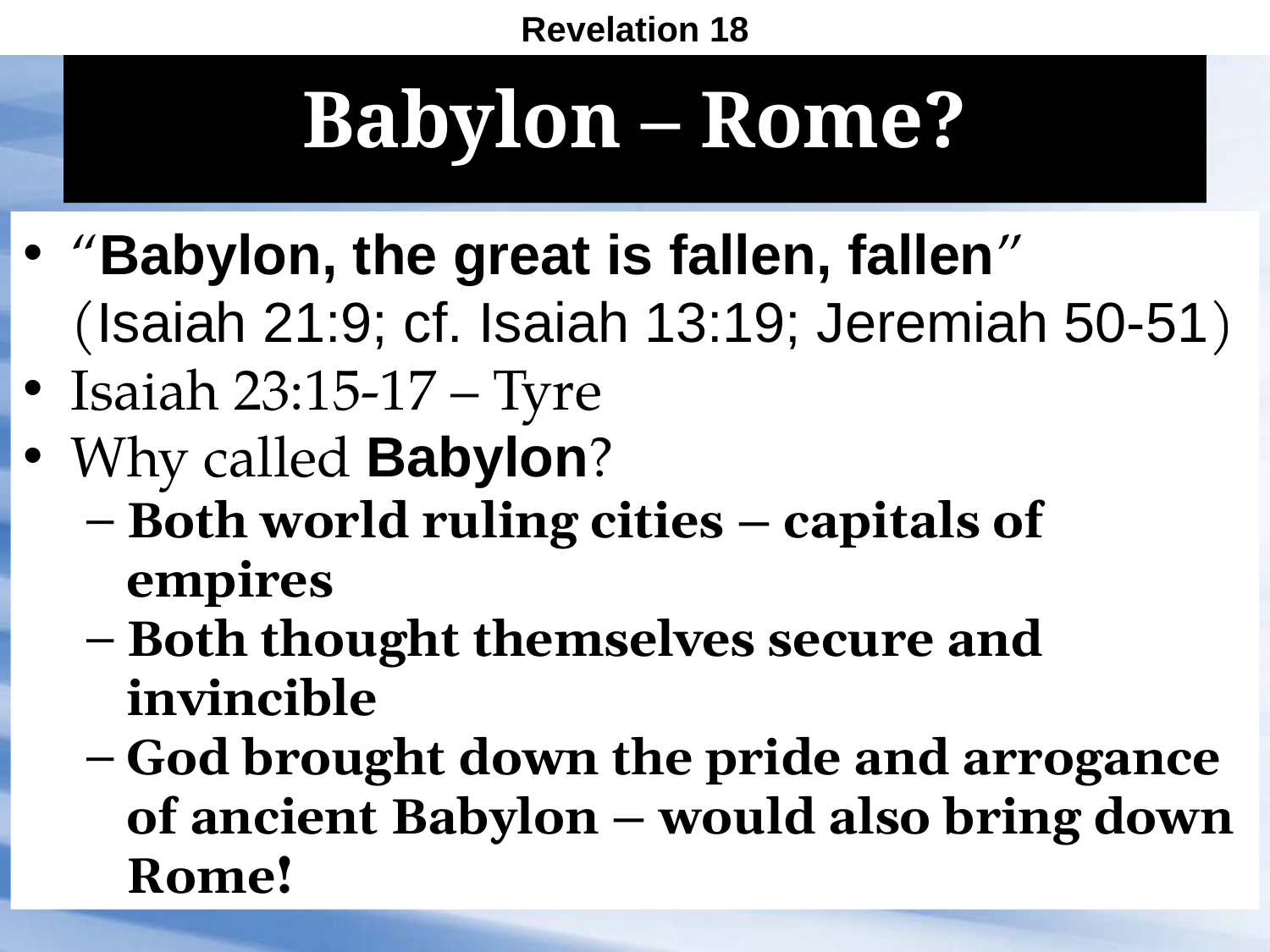

Revelation 18
# Babylon – Rome?
“Babylon, the great is fallen, fallen”
(Isaiah 21:9; cf. Isaiah 13:19; Jeremiah 50-51)
Isaiah 23:15-17 – Tyre
Why called Babylon?
Both world ruling cities – capitals of empires
Both thought themselves secure and invincible
God brought down the pride and arrogance of ancient Babylon – would also bring down Rome!